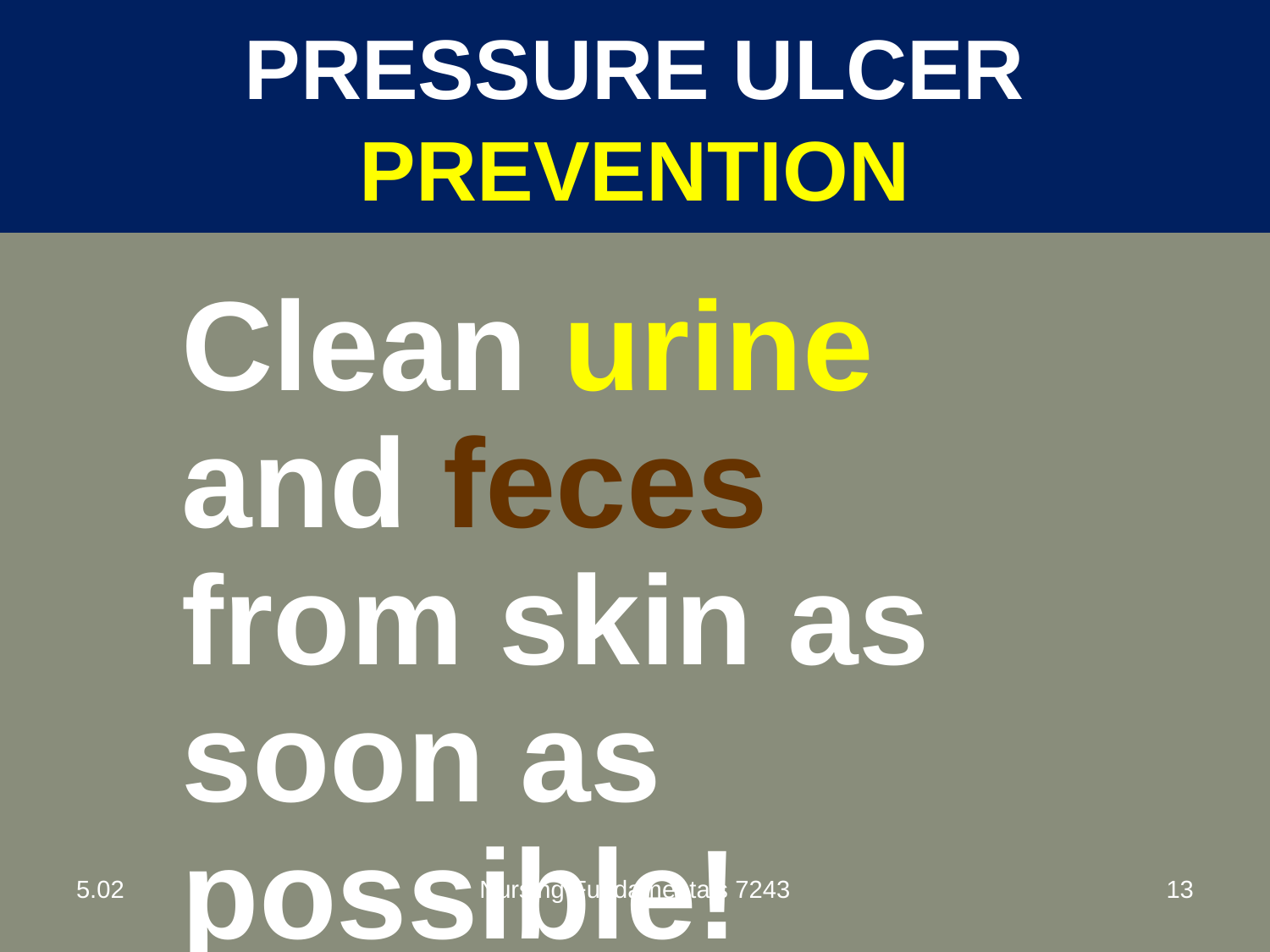

# Pressure Ulcer prevention
Clean urine and feces from skin as soon as possible!
5.02
Nursing Fundamentals 7243
13